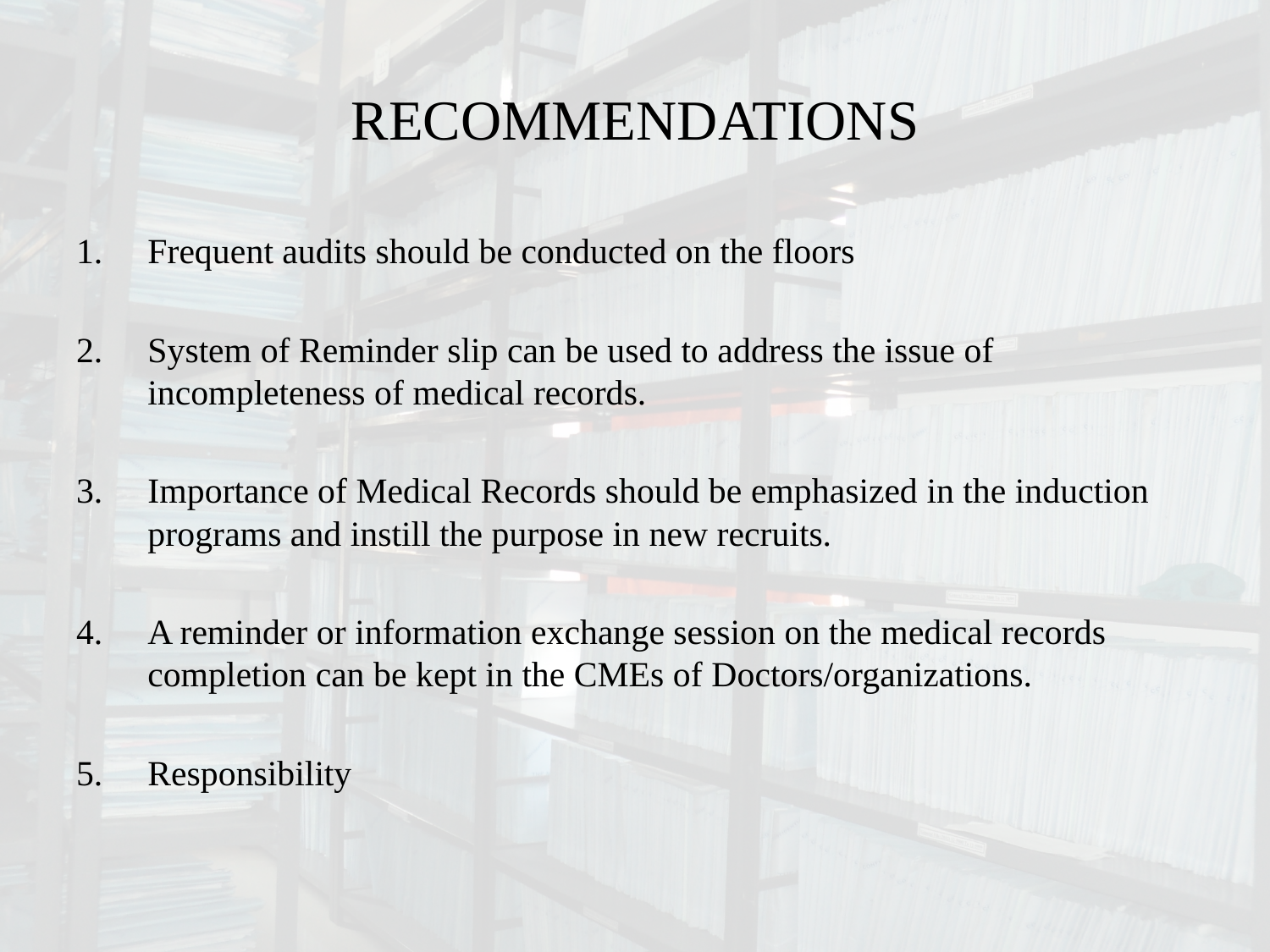

# RECOMMENDATIONS
Frequent audits should be conducted on the floors

System of Reminder slip can be used to address the issue of incompleteness of medical records.

Importance of Medical Records should be emphasized in the induction programs and instill the purpose in new recruits.

A reminder or information exchange session on the medical records completion can be kept in the CMEs of Doctors/organizations.

Responsibility